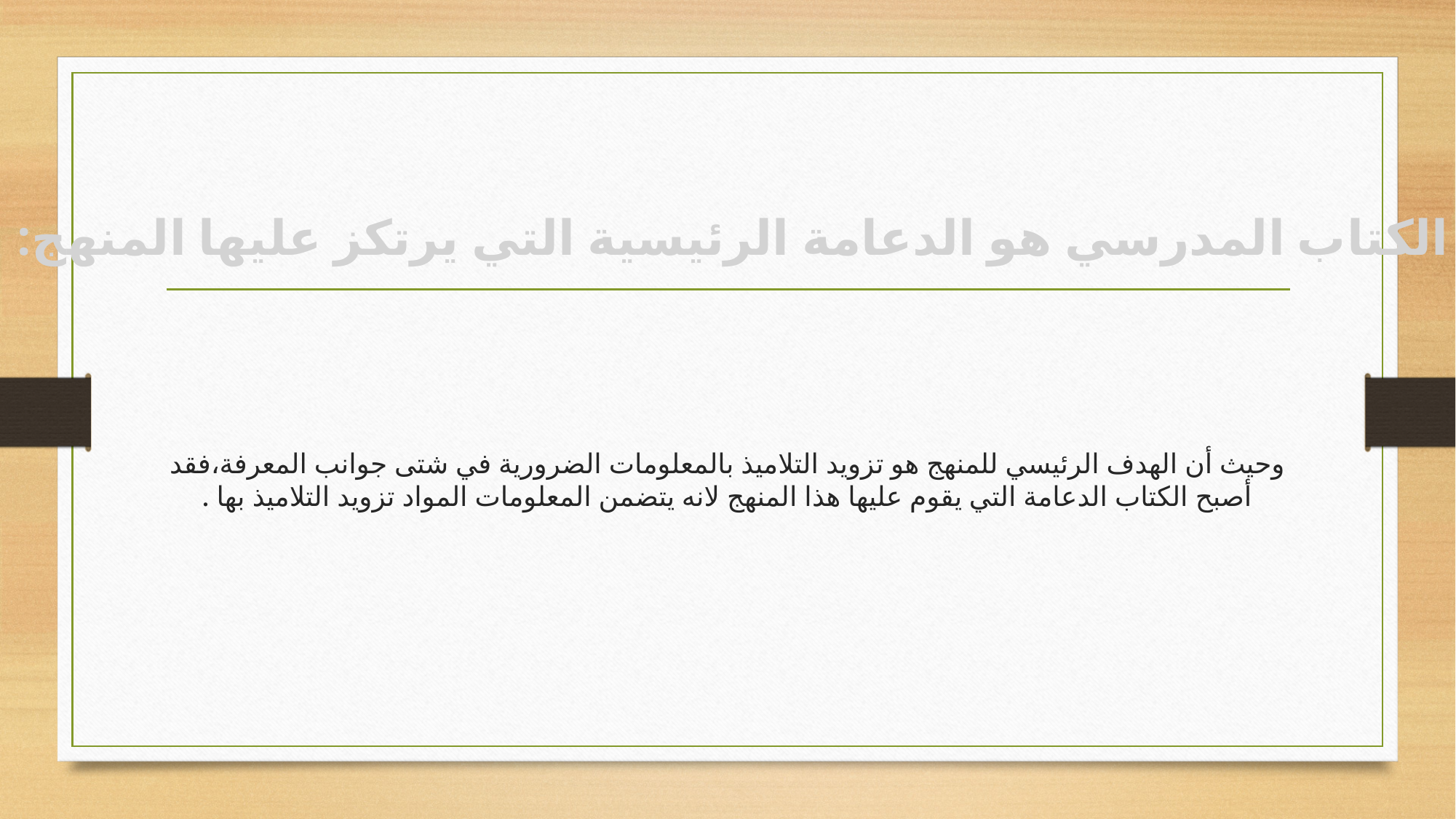

2/ الكتاب المدرسي هو الدعامة الرئيسية التي يرتكز عليها المنهج:
# وحيث أن الهدف الرئيسي للمنهج هو تزويد التلاميذ بالمعلومات الضرورية في شتى جوانب المعرفة،فقد أصبح الكتاب الدعامة التي يقوم عليها هذا المنهج لانه يتضمن المعلومات المواد تزويد التلاميذ بها .